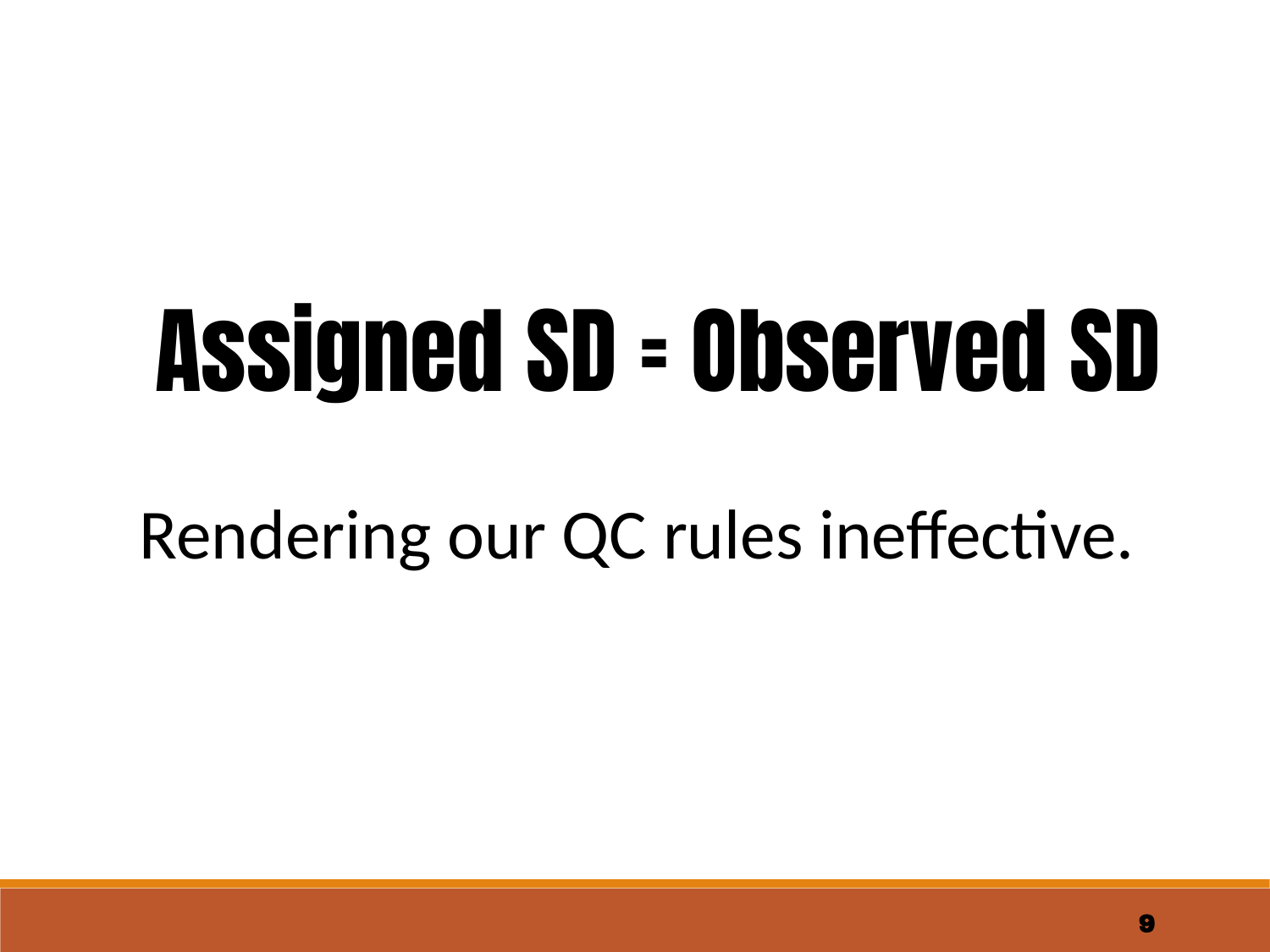

Assigned SD ≠ Observed SD
Rendering our QC rules ineffective.
9